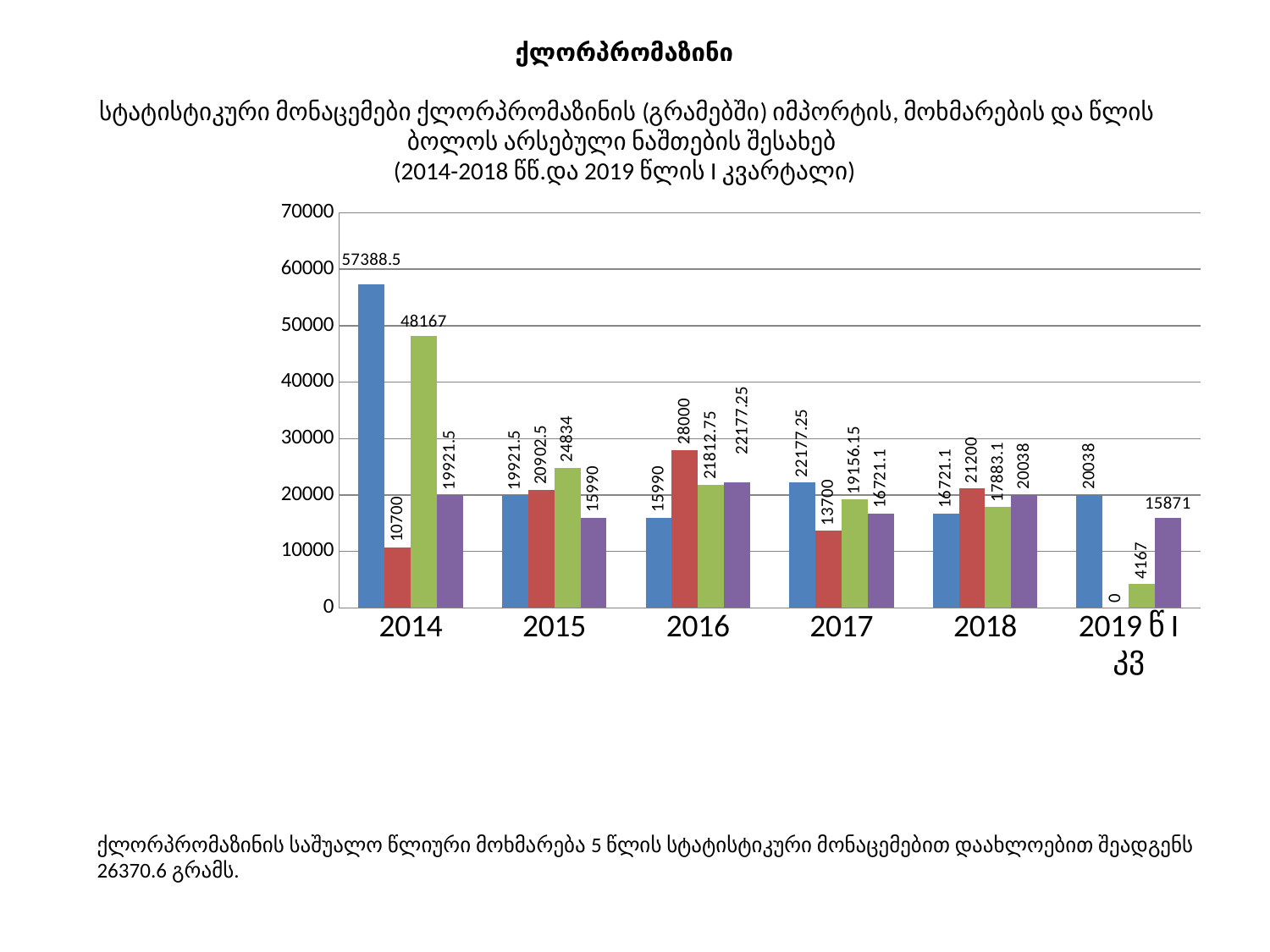

# ქლორპრომაზინი  სტატისტიკური მონაცემები ქლორპრომაზინის (გრამებში) იმპორტის, მოხმარების და წლის ბოლოს არსებული ნაშთების შესახებ (2014-2018 წწ.და 2019 წლის I კვარტალი)

### Chart

| Category | ნაშთი წლის დასაწყისში | იმპორტი | წლიური მოხმარება | ნაშთი წლის ბოლოს |
|---|---|---|---|---|
| 2014 | 57388.5 | 10700.0 | 48167.0 | 19921.5 |
| 2015 | 19921.5 | 20902.5 | 24834.0 | 15990.0 |
| 2016 | 15990.0 | 28000.0 | 21812.75 | 22177.25 |
| 2017 | 22177.25 | 13700.0 | 19156.15 | 16721.1 |
| 2018 | 16721.1 | 21200.0 | 17883.1 | 20038.0 |
| 2019 წ I კვ | 20038.0 | 0.0 | 4167.0 | 15871.0 |
ქლორპრომაზინის საშუალო წლიური მოხმარება 5 წლის სტატისტიკური მონაცემებით დაახლოებით შეადგენს 26370.6 გრამს.